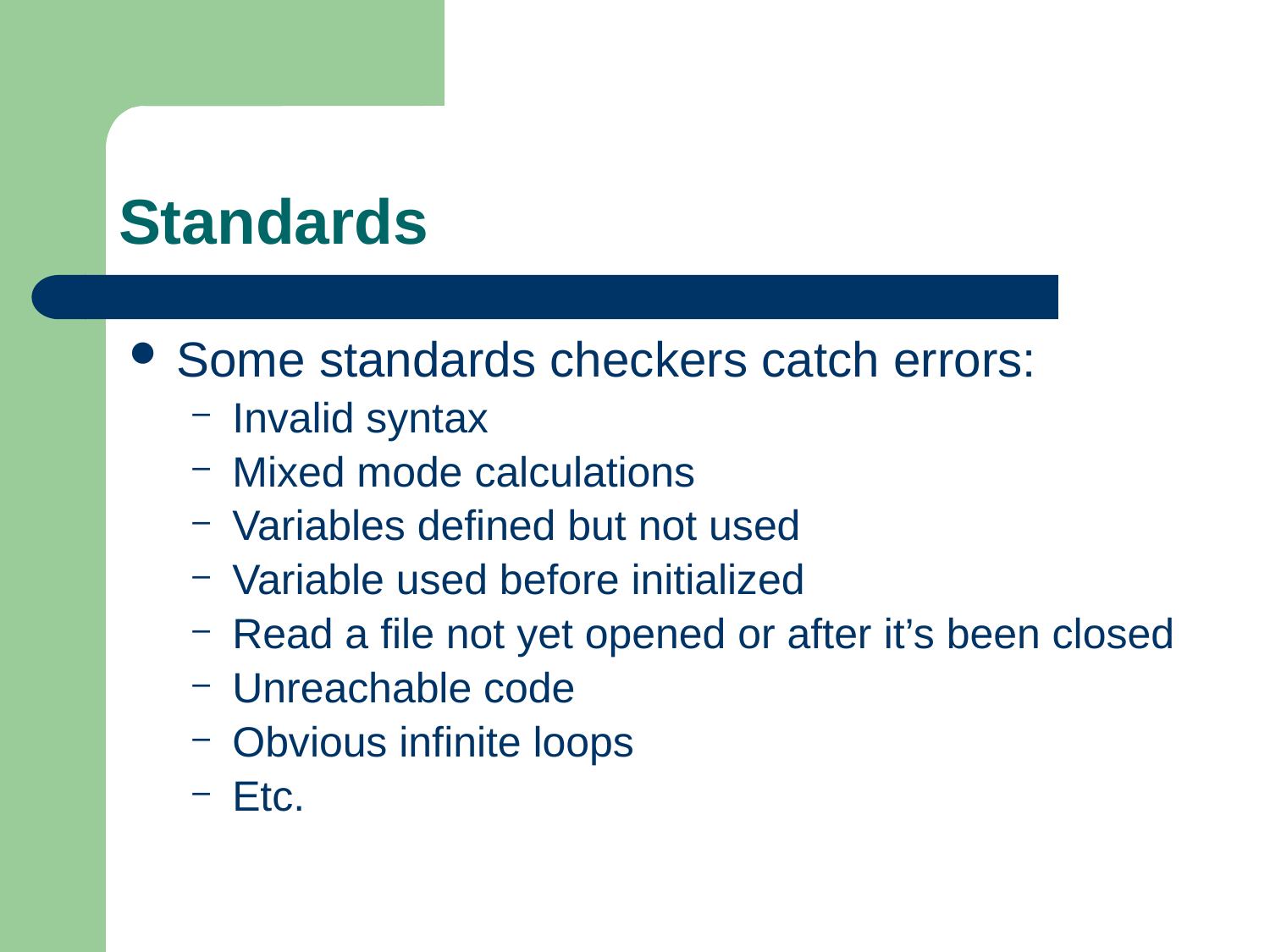

# Standards
Some standards checkers catch errors:
Invalid syntax
Mixed mode calculations
Variables defined but not used
Variable used before initialized
Read a file not yet opened or after it’s been closed
Unreachable code
Obvious infinite loops
Etc.